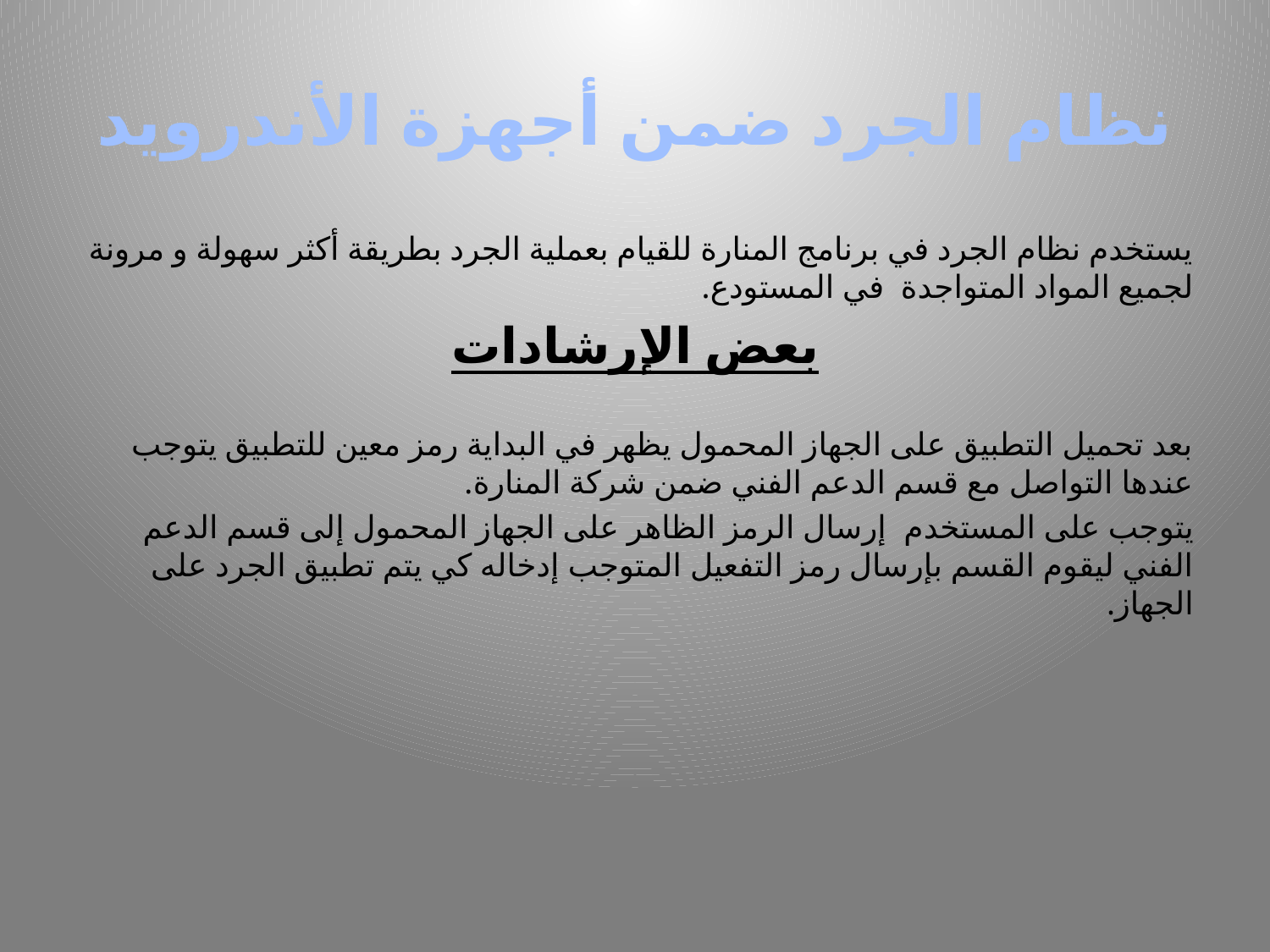

# نظام الجرد ضمن أجهزة الأندرويد
يستخدم نظام الجرد في برنامج المنارة للقيام بعملية الجرد بطريقة أكثر سهولة و مرونة لجميع المواد المتواجدة  في المستودع.
بعض الإرشادات

بعد تحميل التطبيق على الجهاز المحمول يظهر في البداية رمز معين للتطبيق يتوجب عندها التواصل مع قسم الدعم الفني ضمن شركة المنارة.
يتوجب على المستخدم  إرسال الرمز الظاهر على الجهاز المحمول إلى قسم الدعم الفني ليقوم القسم بإرسال رمز التفعيل المتوجب إدخاله كي يتم تطبيق الجرد على الجهاز.